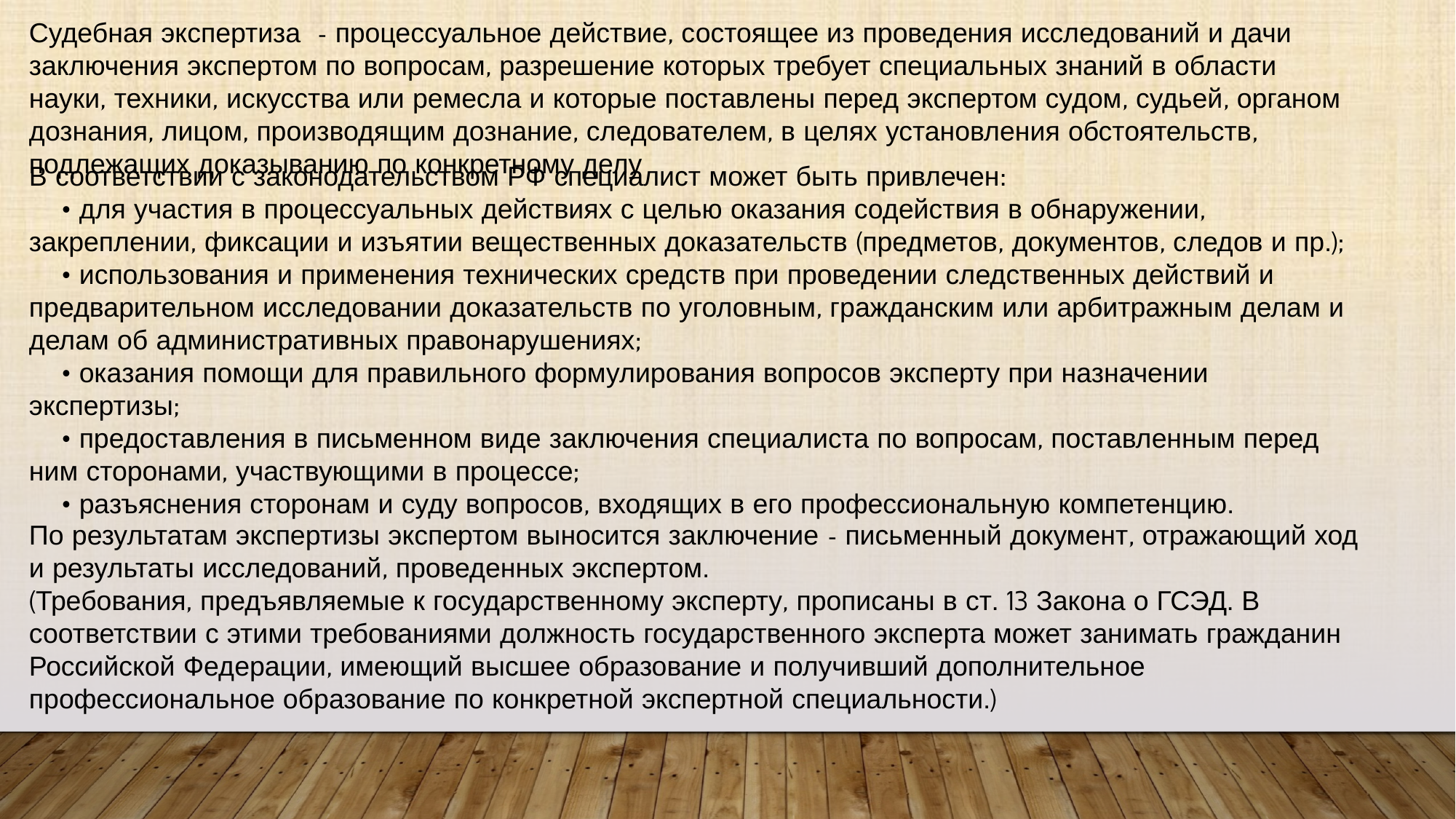

Судебная экспертиза  - процессуальное действие, состоящее из проведения исследований и дачи заключения экспертом по вопросам, разрешение которых требует специальных знаний в области науки, техники, искусства или ремесла и которые поставлены перед экспертом судом, судьей, органом дознания, лицом, производящим дознание, следователем, в целях установления обстоятельств, подлежащих доказыванию по конкретному делу
В соответствии с законодательством РФ специалист может быть привлечен:
    • для участия в процессуальных действиях с целью оказания содействия в обнаружении, закреплении, фиксации и изъятии вещественных доказательств (предметов, документов, следов и пр.);
    • использования и применения технических средств при проведении следственных действий и предварительном исследовании доказательств по уголовным, гражданским или арбитражным делам и делам об административных правонарушениях;
    • оказания помощи для правильного формулирования вопросов эксперту при назначении экспертизы;
    • предоставления в письменном виде заключения специалиста по вопросам, поставленным перед ним сторонами, участвующими в процессе;
    • разъяснения сторонам и суду вопросов, входящих в его профессиональную компетенцию.
По результатам экспертизы экспертом выносится заключение - письменный документ, отражающий ход и результаты исследований, проведенных экспертом.
(Требования, предъявляемые к государственному эксперту, прописаны в ст. 13 Закона о ГСЭД. В соответствии с этими требованиями должность государственного эксперта может занимать гражданин Российской Федерации, имеющий высшее образование и получивший дополнительное профессиональное образование по конкретной экспертной специальности.)